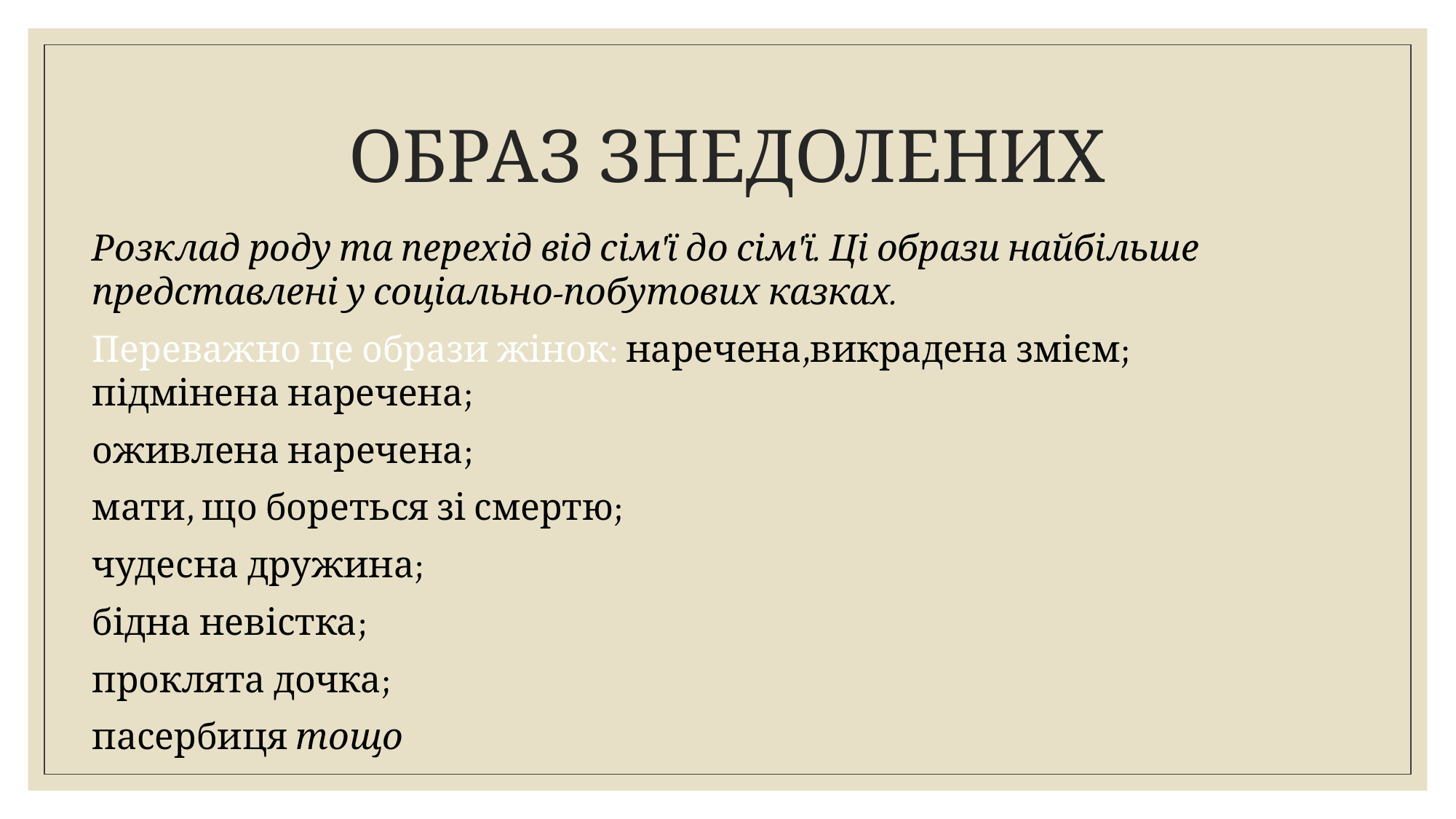

# ОБРАЗ ЗНЕДОЛЕНИХ
Розклад роду та перехід від сім'ї до сім'ї. Ці образи найбільше представлені у соціально-побутових казках.
Переважно це образи жінок: наречена,викрадена змієм; підмінена наречена;
оживлена наречена;
мати, що бореться зі смертю;
чудесна дружина;
бідна невістка;
проклята дочка;
пасербиця тощо